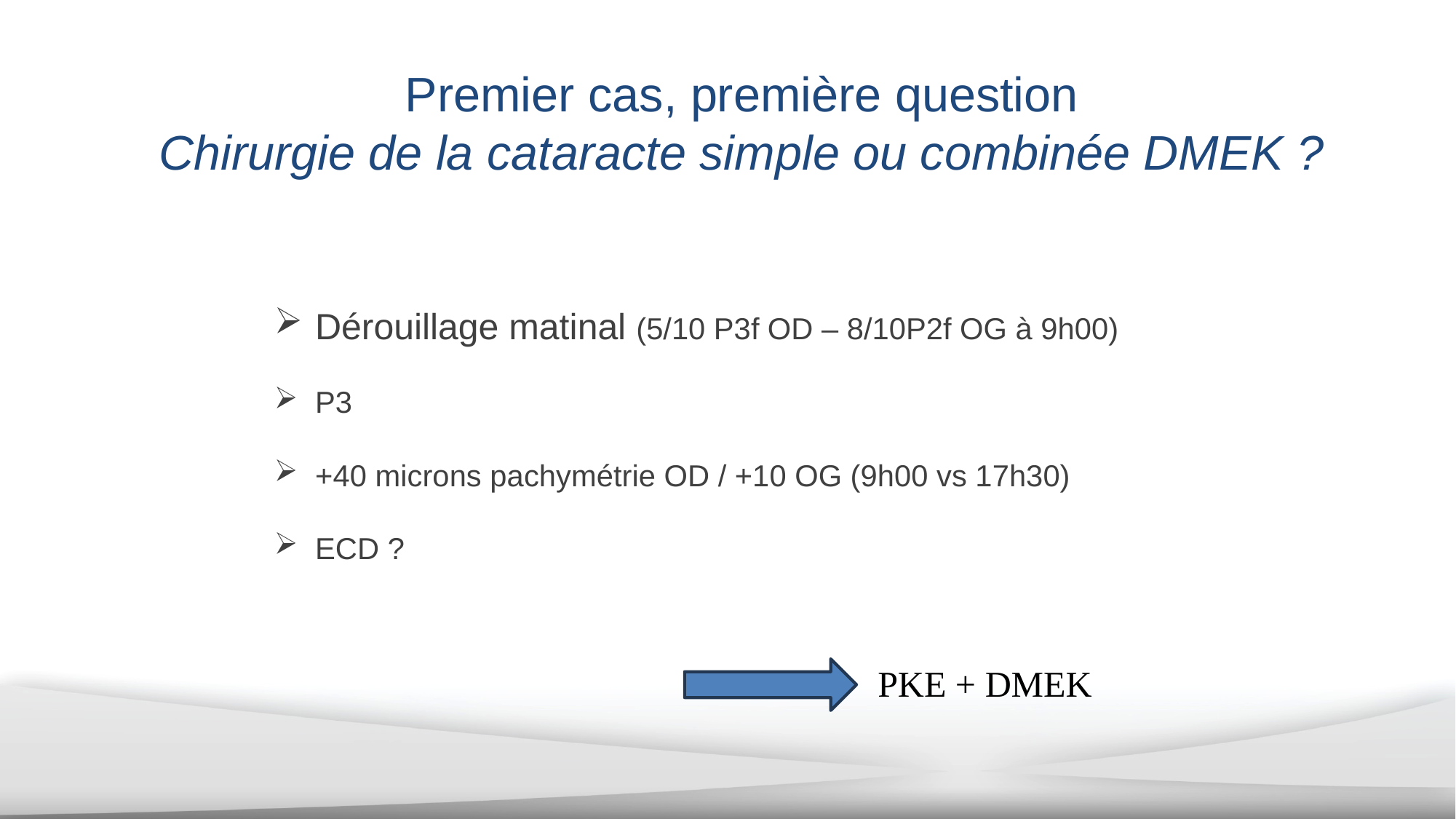

Premier cas, première question
Chirurgie de la cataracte simple ou combinée DMEK ?

Dérouillage matinal (5/10 P3f OD – 8/10P2f OG à 9h00)

P3

+40 microns pachymétrie OD / +10 OG (9h00 vs 17h30)

ECD ?

PKE + DMEK